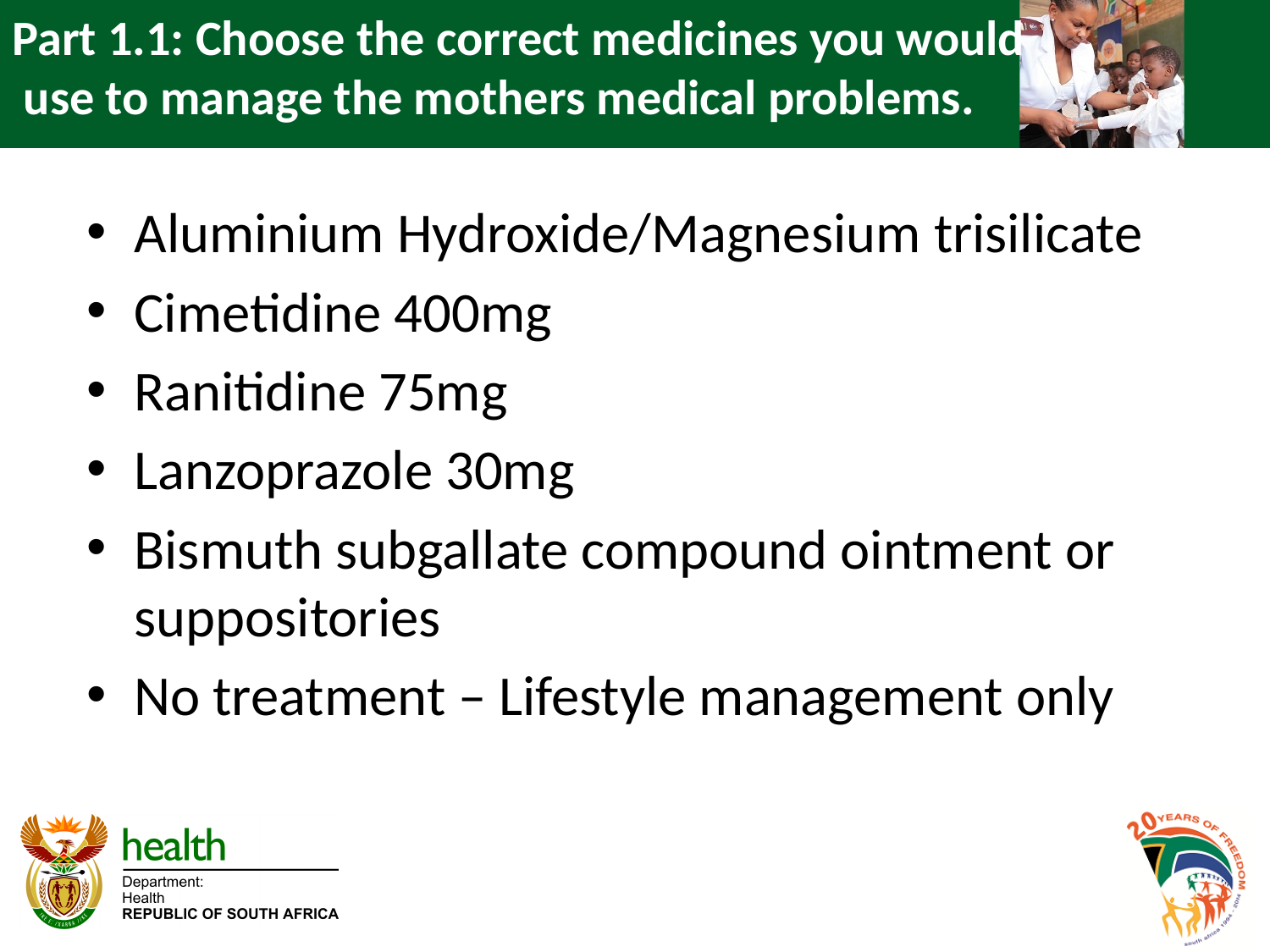

# Part 1.1: Choose the correct medicines you would use to manage the mothers medical problems.
Aluminium Hydroxide/Magnesium trisilicate
Cimetidine 400mg
Ranitidine 75mg
Lanzoprazole 30mg
Bismuth subgallate compound ointment or suppositories
No treatment – Lifestyle management only